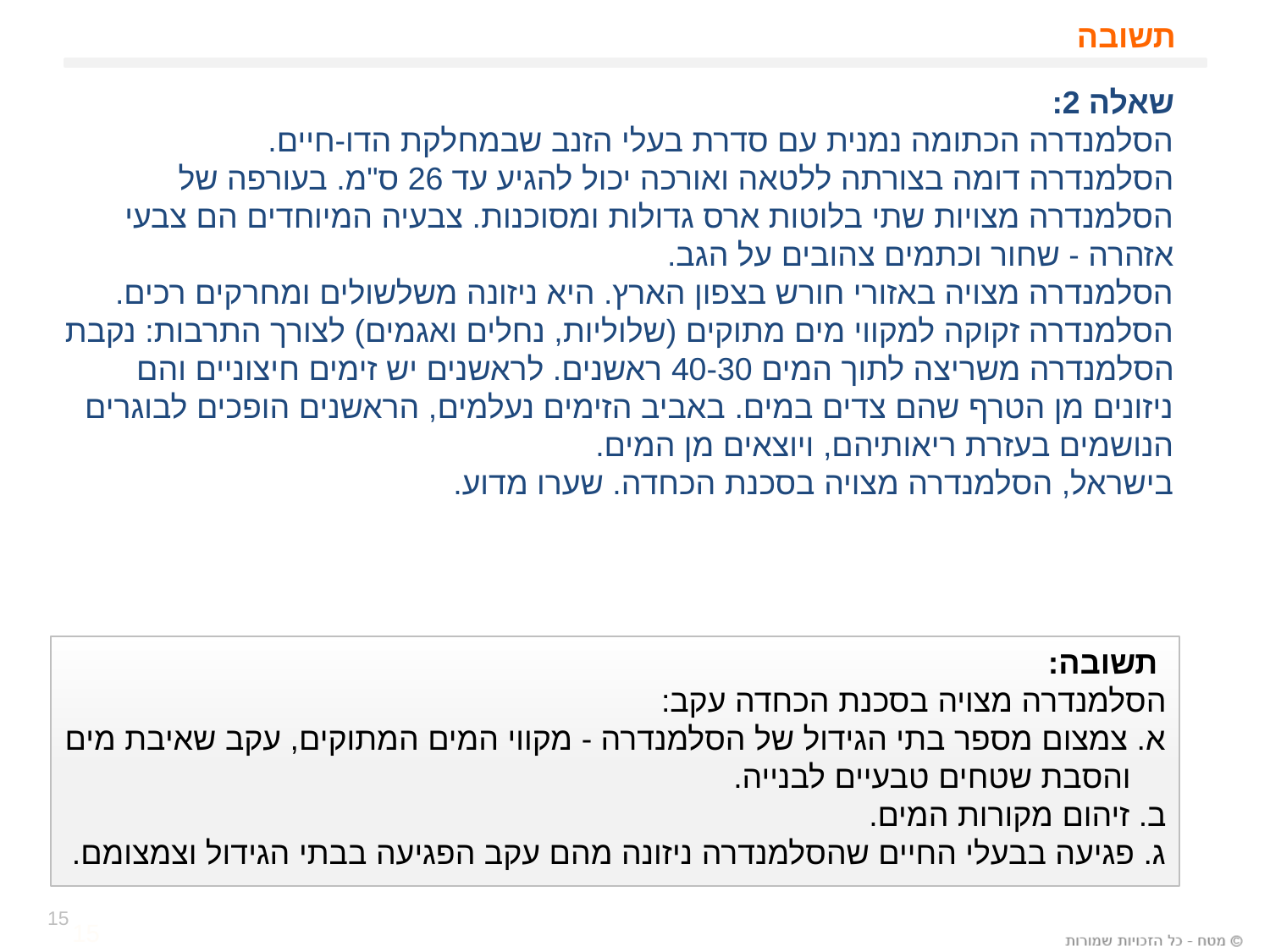

# תשובה

שאלה 2:
הסלמנדרה הכתומה נמנית עם סדרת בעלי הזנב שבמחלקת הדו-חיים.
הסלמנדרה דומה בצורתה ללטאה ואורכה יכול להגיע עד 26 ס"מ. בעורפה של הסלמנדרה מצויות שתי בלוטות ארס גדולות ומסוכנות. צבעיה המיוחדים הם צבעי אזהרה - שחור וכתמים צהובים על הגב.
הסלמנדרה מצויה באזורי חורש בצפון הארץ. היא ניזונה משלשולים ומחרקים רכים.
הסלמנדרה זקוקה למקווי מים מתוקים (שלוליות, נחלים ואגמים) לצורך התרבות: נקבת הסלמנדרה משריצה לתוך המים 40-30 ראשנים. לראשנים יש זימים חיצוניים והם ניזונים מן הטרף שהם צדים במים. באביב הזימים נעלמים, הראשנים הופכים לבוגרים הנושמים בעזרת ריאותיהם, ויוצאים מן המים.
בישראל, הסלמנדרה מצויה בסכנת הכחדה. שערו מדוע.
ד"ר נורית קינן ©
 תשובה:
הסלמנדרה מצויה בסכנת הכחדה עקב:
א. צמצום מספר בתי הגידול של הסלמנדרה - מקווי המים המתוקים, עקב שאיבת מים
    והסבת שטחים טבעיים לבנייה.
ב. זיהום מקורות המים.
ג. פגיעה בבעלי החיים שהסלמנדרה ניזונה מהם עקב הפגיעה בבתי הגידול וצמצומם.

15
15